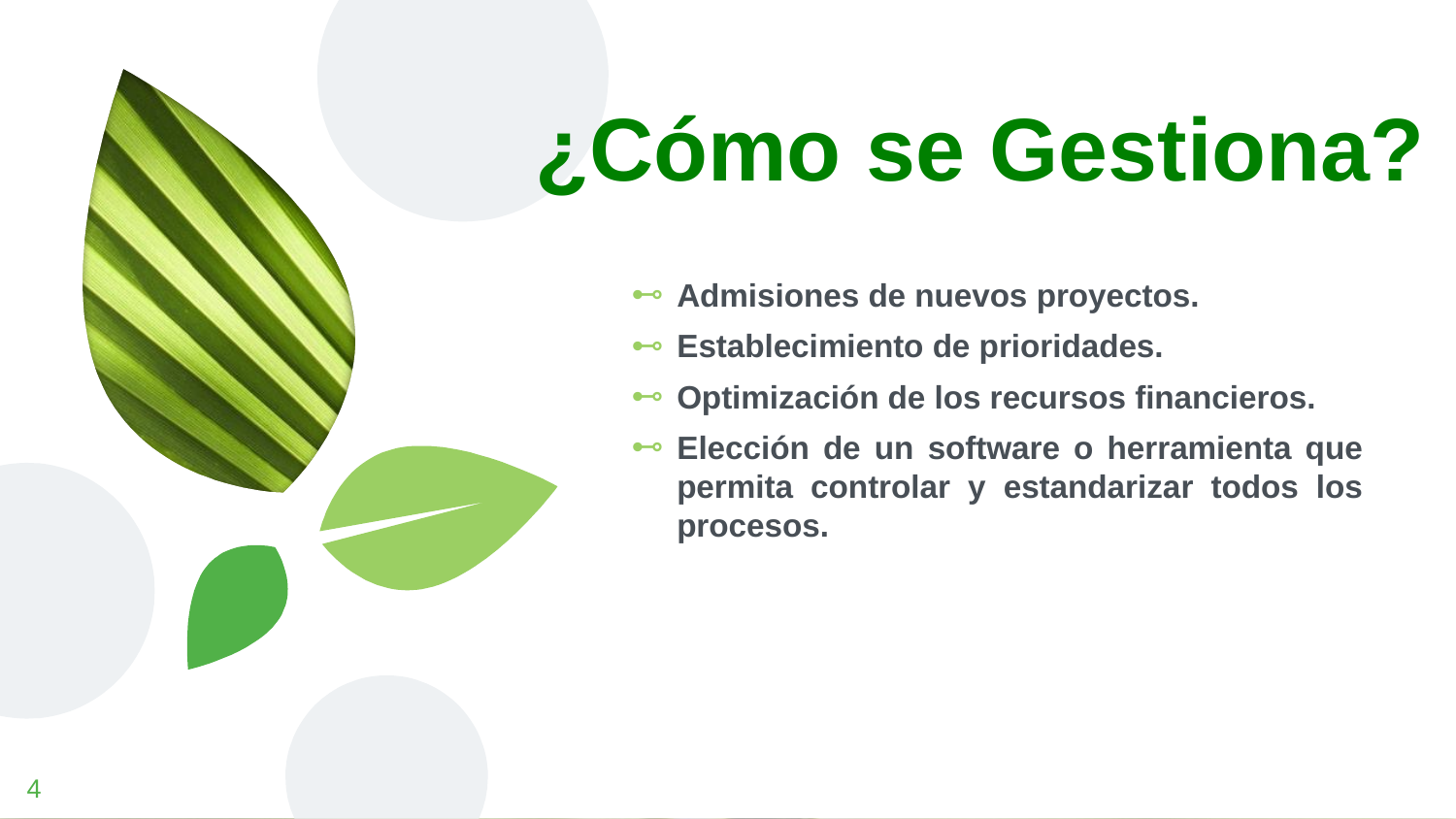

¿Cómo se Gestiona?
Admisiones de nuevos proyectos.
Establecimiento de prioridades.
Optimización de los recursos financieros.
Elección de un software o herramienta que permita controlar y estandarizar todos los procesos.
4